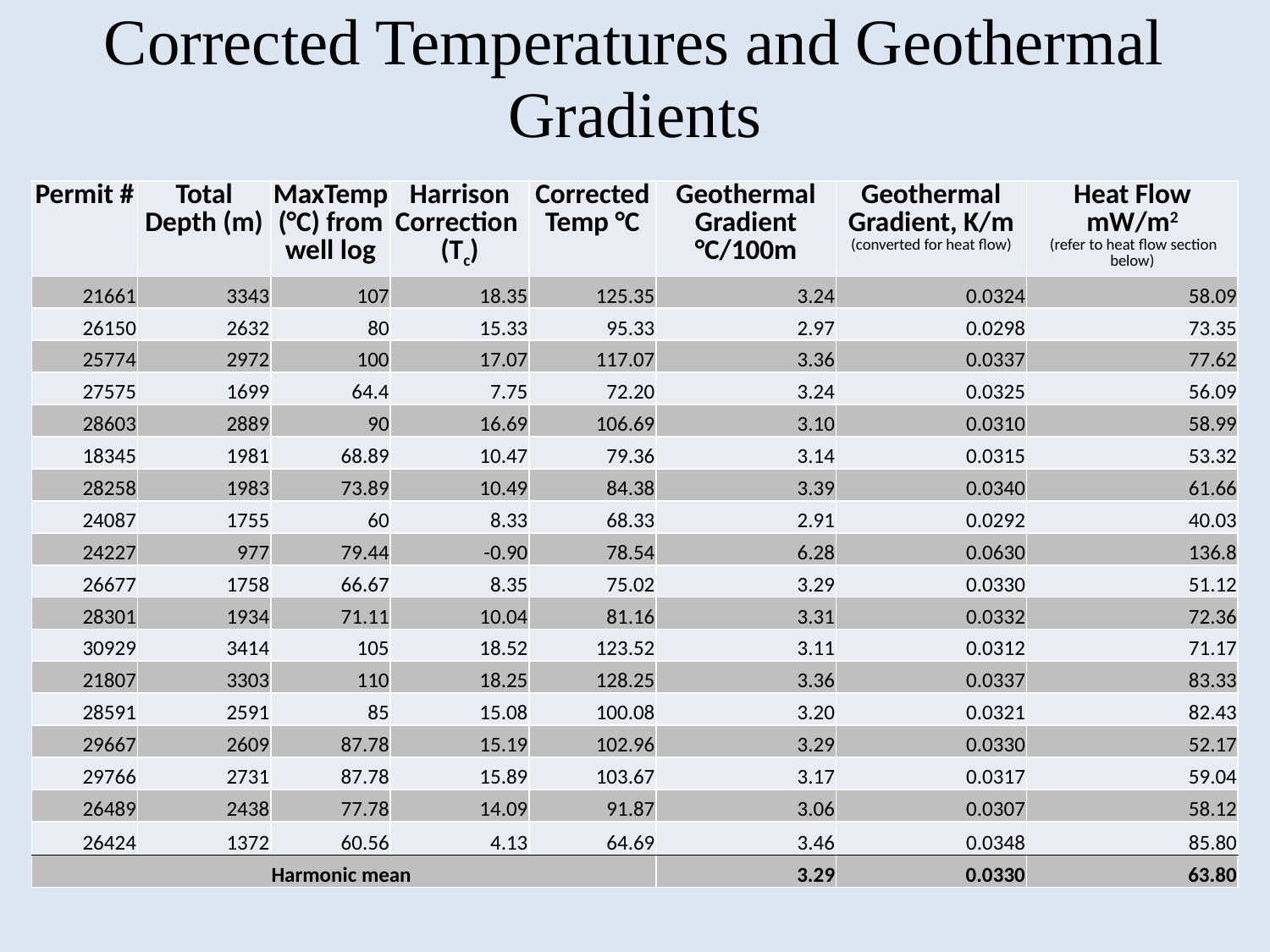

# Corrected Temperatures and Geothermal Gradients
| Permit # | Total Depth (m) | MaxTemp (°C) from well log | Harrison Correction (Tc) | Corrected Temp °C | Geothermal Gradient °C/100m | Geothermal Gradient, K/m (converted for heat flow) | Heat Flow mW/m2 (refer to heat flow section below) |
| --- | --- | --- | --- | --- | --- | --- | --- |
| 21661 | 3343 | 107 | 18.35 | 125.35 | 3.24 | 0.0324 | 58.09 |
| 26150 | 2632 | 80 | 15.33 | 95.33 | 2.97 | 0.0298 | 73.35 |
| 25774 | 2972 | 100 | 17.07 | 117.07 | 3.36 | 0.0337 | 77.62 |
| 27575 | 1699 | 64.4 | 7.75 | 72.20 | 3.24 | 0.0325 | 56.09 |
| 28603 | 2889 | 90 | 16.69 | 106.69 | 3.10 | 0.0310 | 58.99 |
| 18345 | 1981 | 68.89 | 10.47 | 79.36 | 3.14 | 0.0315 | 53.32 |
| 28258 | 1983 | 73.89 | 10.49 | 84.38 | 3.39 | 0.0340 | 61.66 |
| 24087 | 1755 | 60 | 8.33 | 68.33 | 2.91 | 0.0292 | 40.03 |
| 24227 | 977 | 79.44 | -0.90 | 78.54 | 6.28 | 0.0630 | 136.8 |
| 26677 | 1758 | 66.67 | 8.35 | 75.02 | 3.29 | 0.0330 | 51.12 |
| 28301 | 1934 | 71.11 | 10.04 | 81.16 | 3.31 | 0.0332 | 72.36 |
| 30929 | 3414 | 105 | 18.52 | 123.52 | 3.11 | 0.0312 | 71.17 |
| 21807 | 3303 | 110 | 18.25 | 128.25 | 3.36 | 0.0337 | 83.33 |
| 28591 | 2591 | 85 | 15.08 | 100.08 | 3.20 | 0.0321 | 82.43 |
| 29667 | 2609 | 87.78 | 15.19 | 102.96 | 3.29 | 0.0330 | 52.17 |
| 29766 | 2731 | 87.78 | 15.89 | 103.67 | 3.17 | 0.0317 | 59.04 |
| 26489 | 2438 | 77.78 | 14.09 | 91.87 | 3.06 | 0.0307 | 58.12 |
| 26424 | 1372 | 60.56 | 4.13 | 64.69 | 3.46 | 0.0348 | 85.80 |
| Harmonic mean |  |  |  |  | 3.29 | 0.0330 | 63.80 |